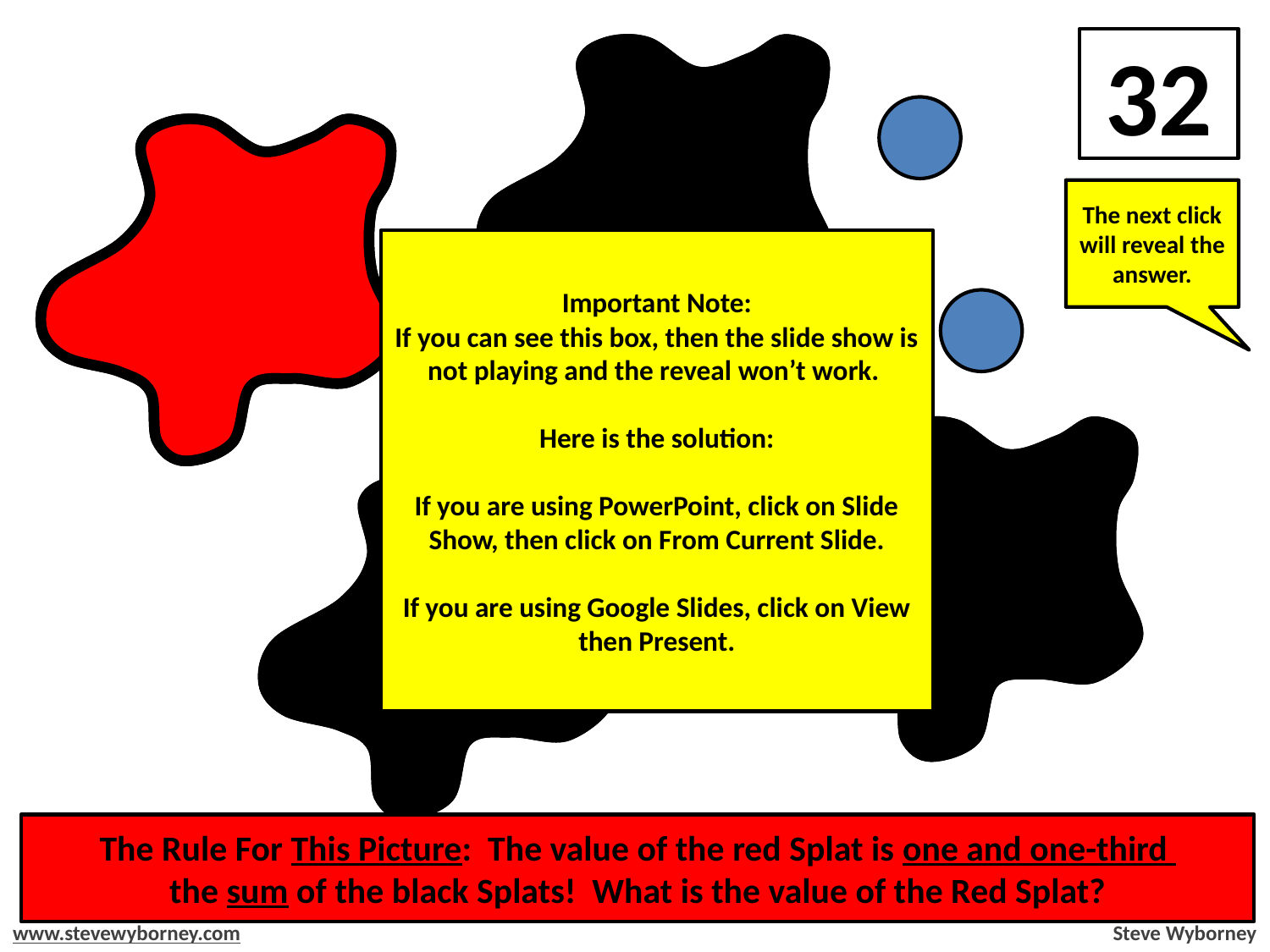

32

4
The next click will reveal the answer.
16
Important Note:
If you can see this box, then the slide show is not playing and the reveal won’t work.

Here is the solution:

If you are using PowerPoint, click on Slide Show, then click on From Current Slide.

If you are using Google Slides, click on View then Present.

4
4
The Rule For This Picture:  The value of the red Splat is one and one-third
the sum of the black Splats!  What is the value of the Red Splat?
www.stevewyborney.com
Steve Wyborney